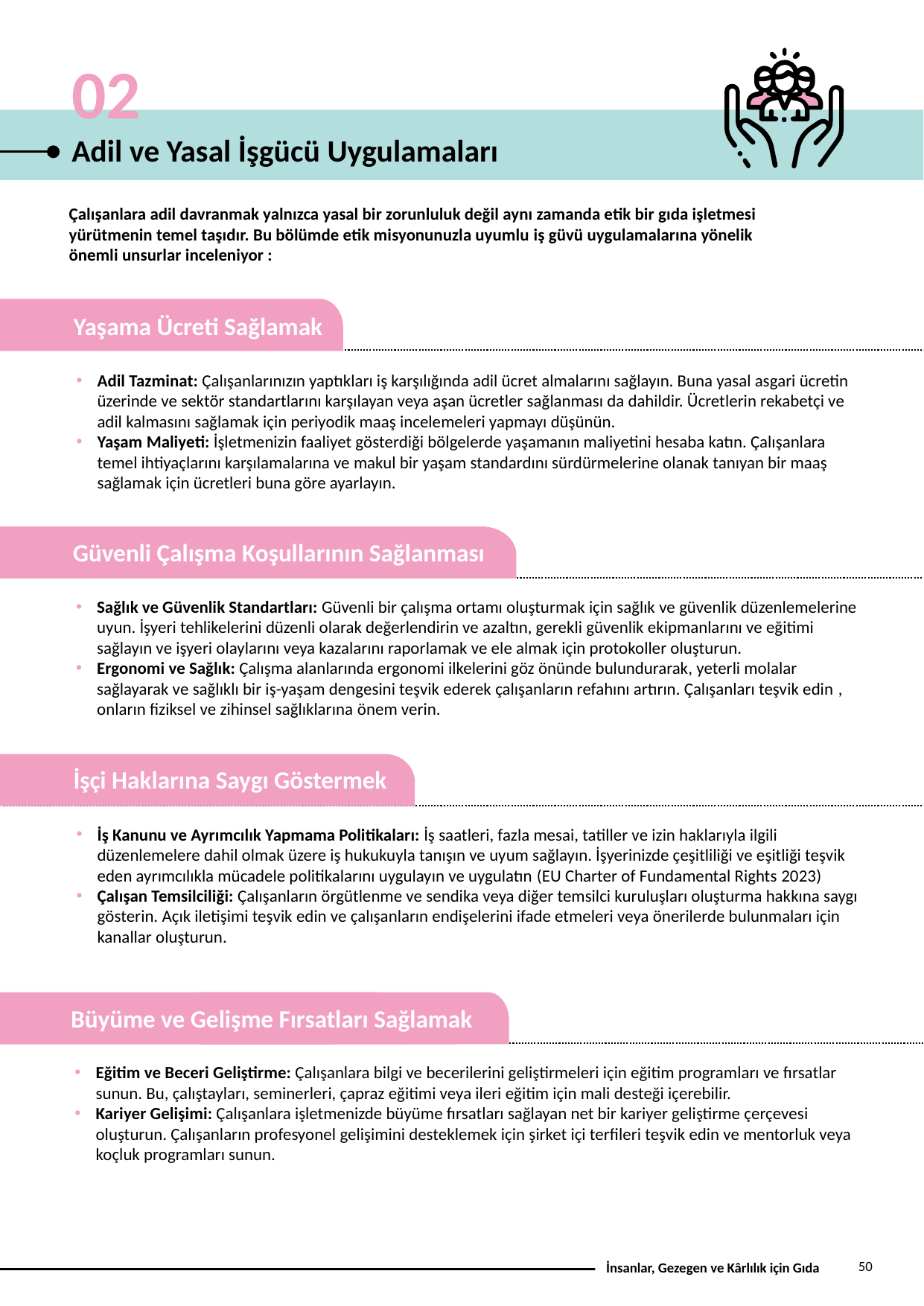

02

Adil ve Yasal İşgücü Uygulamaları

Çalışanlara adil davranmak yalnızca yasal bir zorunluluk değil aynı zamanda etik bir gıda işletmesi yürütmenin temel taşıdır. Bu bölümde etik misyonunuzla uyumlu iş güvü uygulamalarına yönelik önemli unsurlar inceleniyor :

Adil Tazminat: Çalışanlarınızın yaptıkları iş karşılığında adil ücret almalarını sağlayın. Buna yasal asgari ücretin üzerinde ve sektör standartlarını karşılayan veya aşan ücretler sağlanması da dahildir. Ücretlerin rekabetçi ve adil kalmasını sağlamak için periyodik maaş incelemeleri yapmayı düşünün.
Yaşam Maliyeti: İşletmenizin faaliyet gösterdiği bölgelerde yaşamanın maliyetini hesaba katın. Çalışanlara temel ihtiyaçlarını karşılamalarına ve makul bir yaşam standardını sürdürmelerine olanak tanıyan bir maaş sağlamak için ücretleri buna göre ayarlayın.

Yaşama Ücreti Sağlamak

Sağlık ve Güvenlik Standartları: Güvenli bir çalışma ortamı oluşturmak için sağlık ve güvenlik düzenlemelerine uyun. İşyeri tehlikelerini düzenli olarak değerlendirin ve azaltın, gerekli güvenlik ekipmanlarını ve eğitimi sağlayın ve işyeri olaylarını veya kazalarını raporlamak ve ele almak için protokoller oluşturun.
Ergonomi ve Sağlık: Çalışma alanlarında ergonomi ilkelerini göz önünde bulundurarak, yeterli molalar sağlayarak ve sağlıklı bir iş-yaşam dengesini teşvik ederek çalışanların refahını artırın. Çalışanları teşvik edin , onların fiziksel ve zihinsel sağlıklarına önem verin.

Güvenli Çalışma Koşullarının Sağlanması

İş Kanunu ve Ayrımcılık Yapmama Politikaları: İş saatleri, fazla mesai, tatiller ve izin haklarıyla ilgili düzenlemelere dahil olmak üzere iş hukukuyla tanışın ve uyum sağlayın. İşyerinizde çeşitliliği ve eşitliği teşvik eden ayrımcılıkla mücadele politikalarını uygulayın ve uygulatın (EU Charter of Fundamental Rights 2023)
Çalışan Temsilciliği: Çalışanların örgütlenme ve sendika veya diğer temsilci kuruluşları oluşturma hakkına saygı gösterin. Açık iletişimi teşvik edin ve çalışanların endişelerini ifade etmeleri veya önerilerde bulunmaları için kanallar oluşturun.

İşçi Haklarına Saygı Göstermek

Eğitim ve Beceri Geliştirme: Çalışanlara bilgi ve becerilerini geliştirmeleri için eğitim programları ve fırsatlar sunun. Bu, çalıştayları, seminerleri, çapraz eğitimi veya ileri eğitim için mali desteği içerebilir.
Kariyer Gelişimi: Çalışanlara işletmenizde büyüme fırsatları sağlayan net bir kariyer geliştirme çerçevesi oluşturun. Çalışanların profesyonel gelişimini desteklemek için şirket içi terfileri teşvik edin ve mentorluk veya koçluk programları sunun.

Büyüme ve Gelişme Fırsatları Sağlamak
50
İnsanlar, Gezegen ve Kârlılık için Gıda